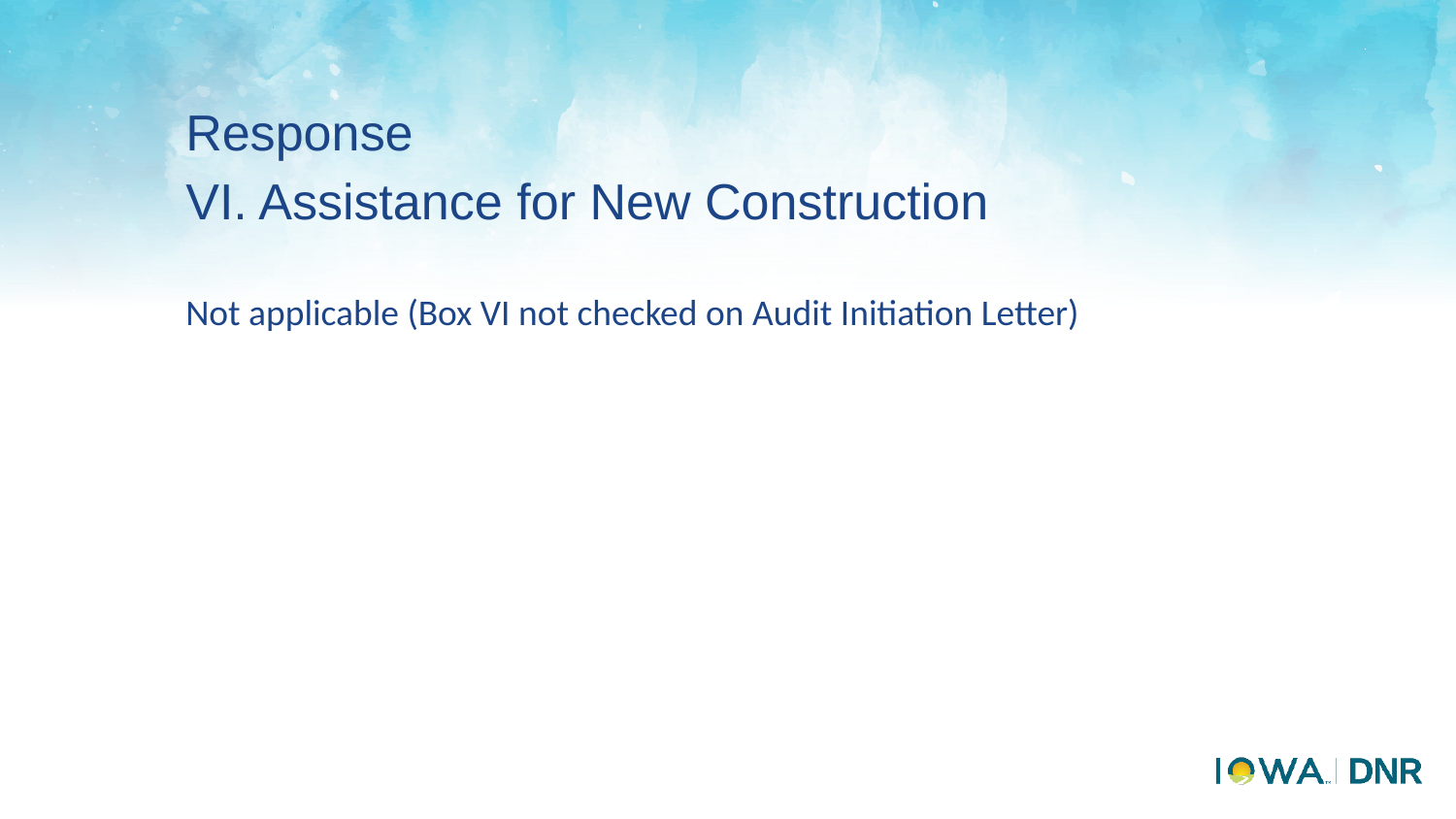

# Response
VI. Assistance for New Construction
Not applicable (Box VI not checked on Audit Initiation Letter)